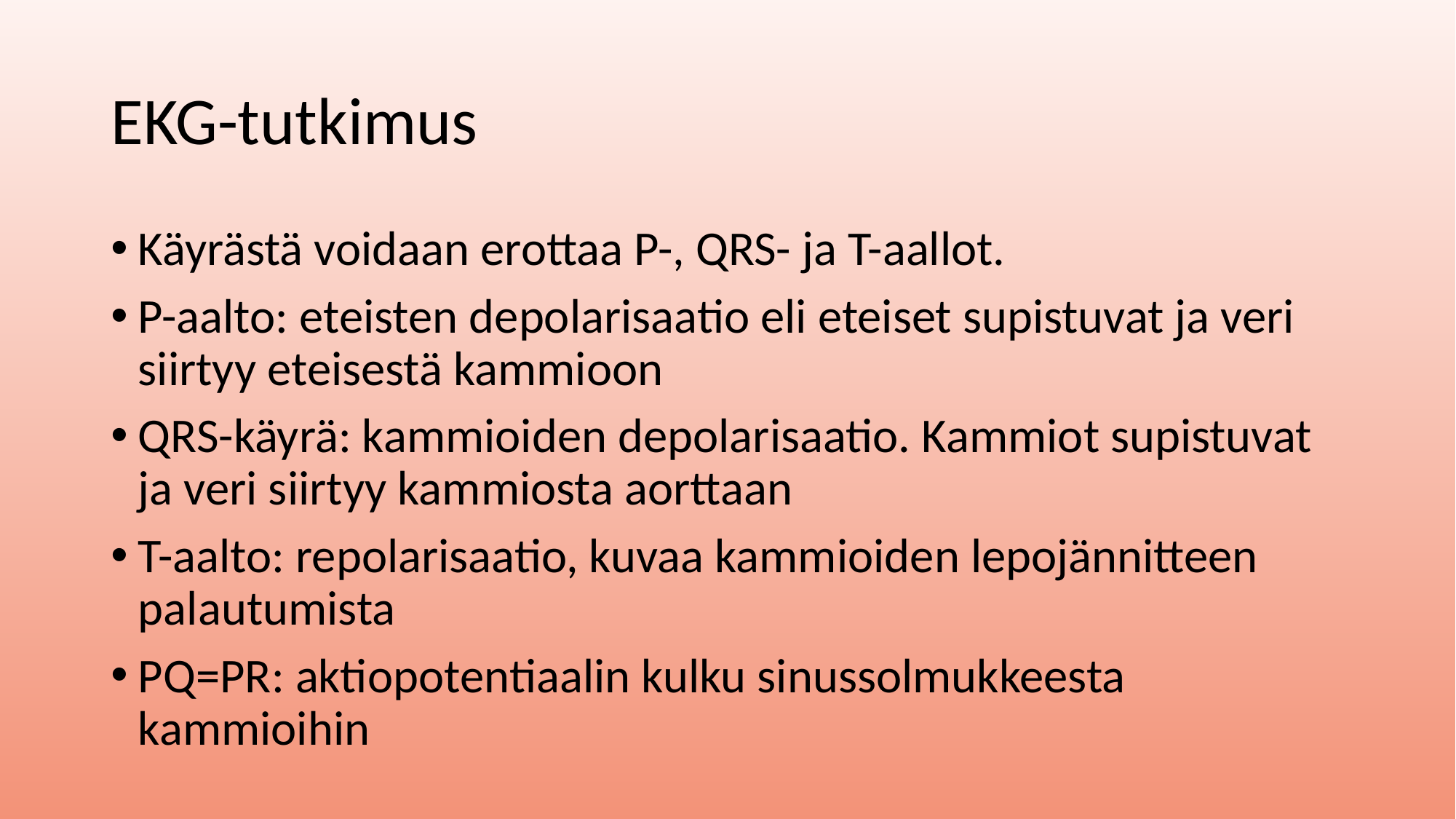

# EKG-tutkimus
Käyrästä voidaan erottaa P-, QRS- ja T-aallot.
P-aalto: eteisten depolarisaatio eli eteiset supistuvat ja veri siirtyy eteisestä kammioon
QRS-käyrä: kammioiden depolarisaatio. Kammiot supistuvat ja veri siirtyy kammiosta aorttaan
T-aalto: repolarisaatio, kuvaa kammioiden lepojännitteen palautumista
PQ=PR: aktiopotentiaalin kulku sinussolmukkeesta kammioihin